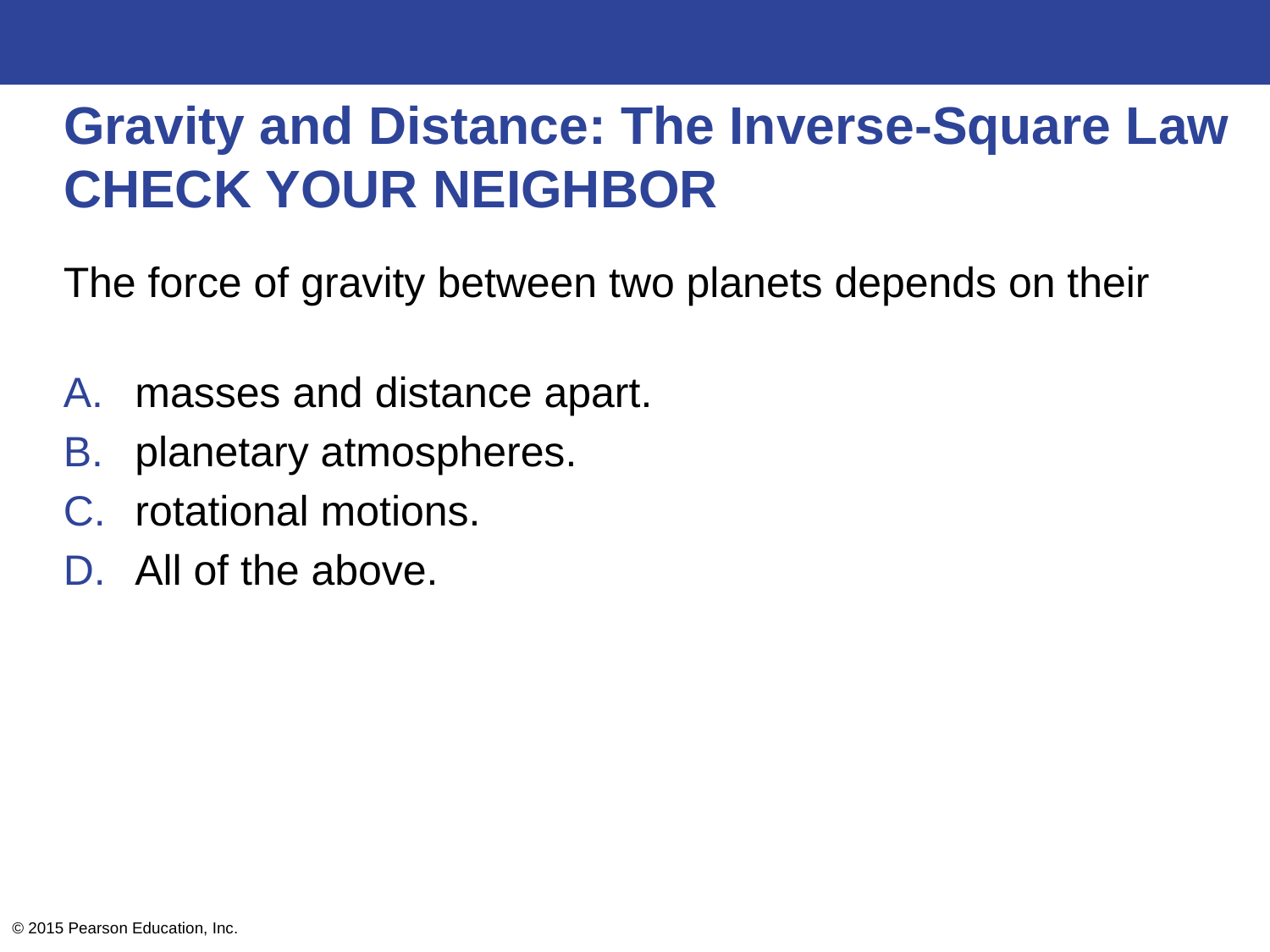

# Gravity and Distance: The Inverse-Square Law CHECK YOUR NEIGHBOR
The force of gravity between two planets depends on their
masses and distance apart.
planetary atmospheres.
rotational motions.
All of the above.
© 2015 Pearson Education, Inc.